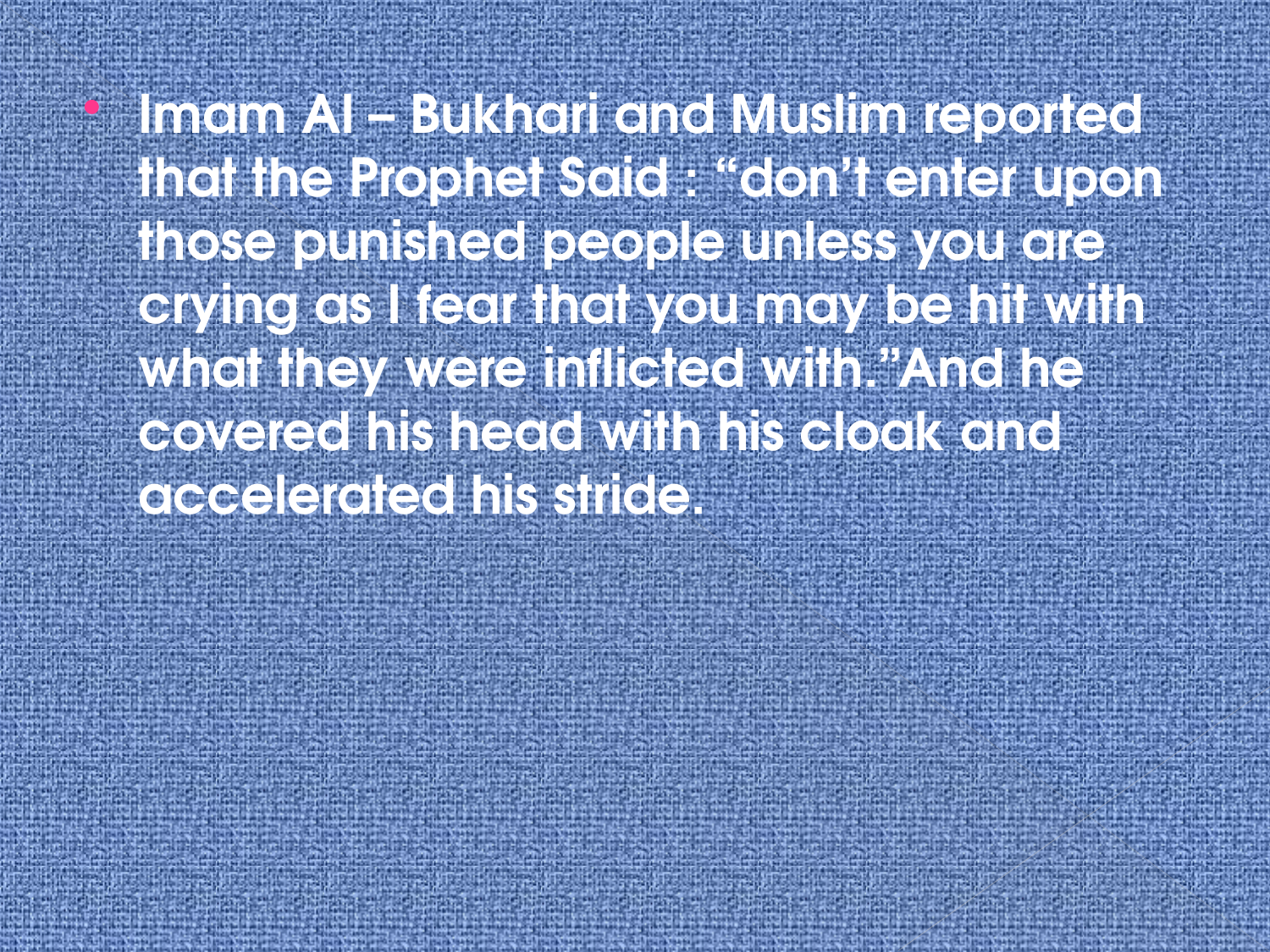

Imam Al – Bukhari and Muslim reported that the Prophet Said : “don’t enter upon those punished people unless you are crying as I fear that you may be hit with what they were inflicted with.”And he covered his head with his cloak and accelerated his stride.